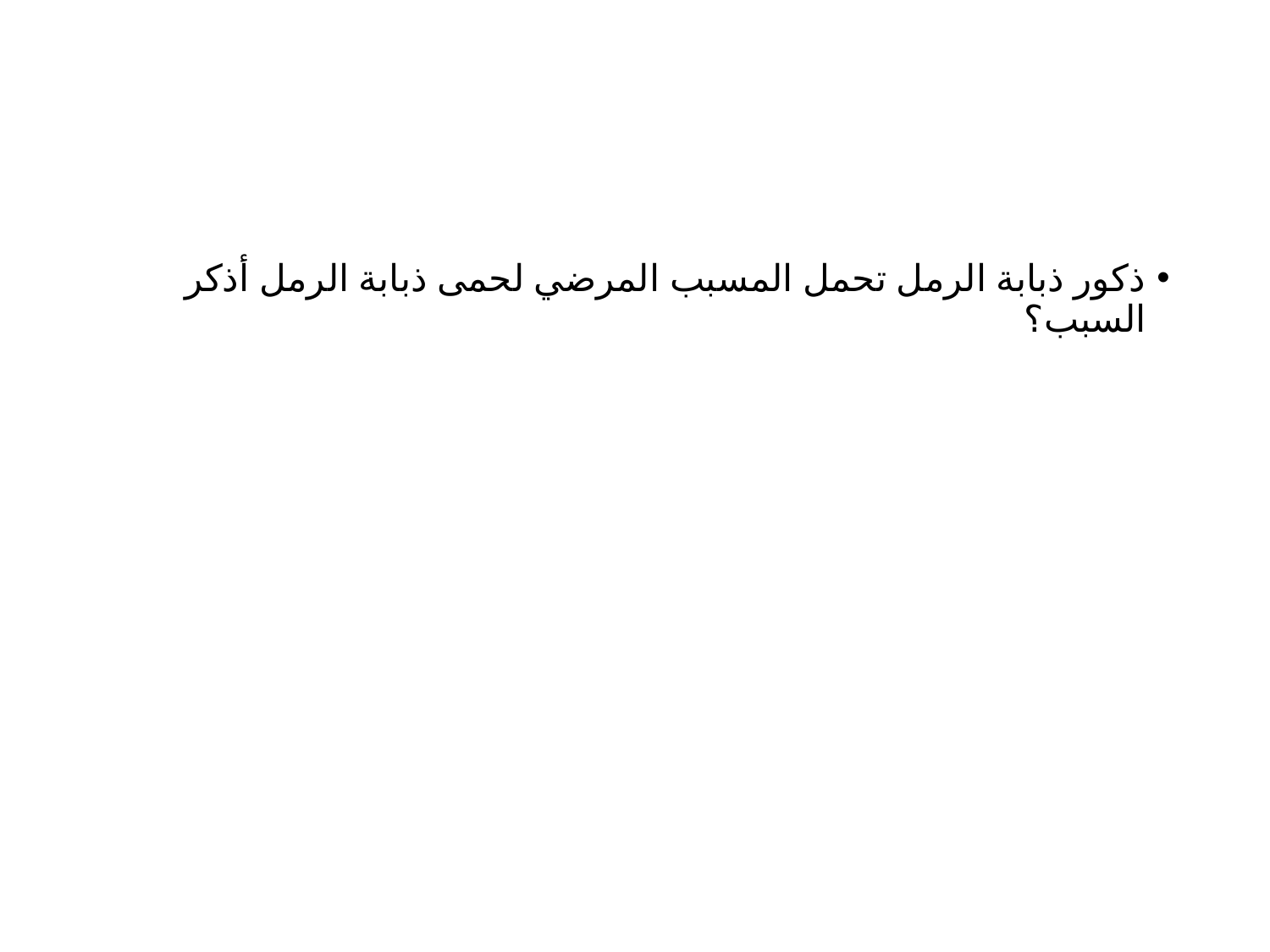

#
ذكور ذبابة الرمل تحمل المسبب المرضي لحمى ذبابة الرمل أذكر السبب؟